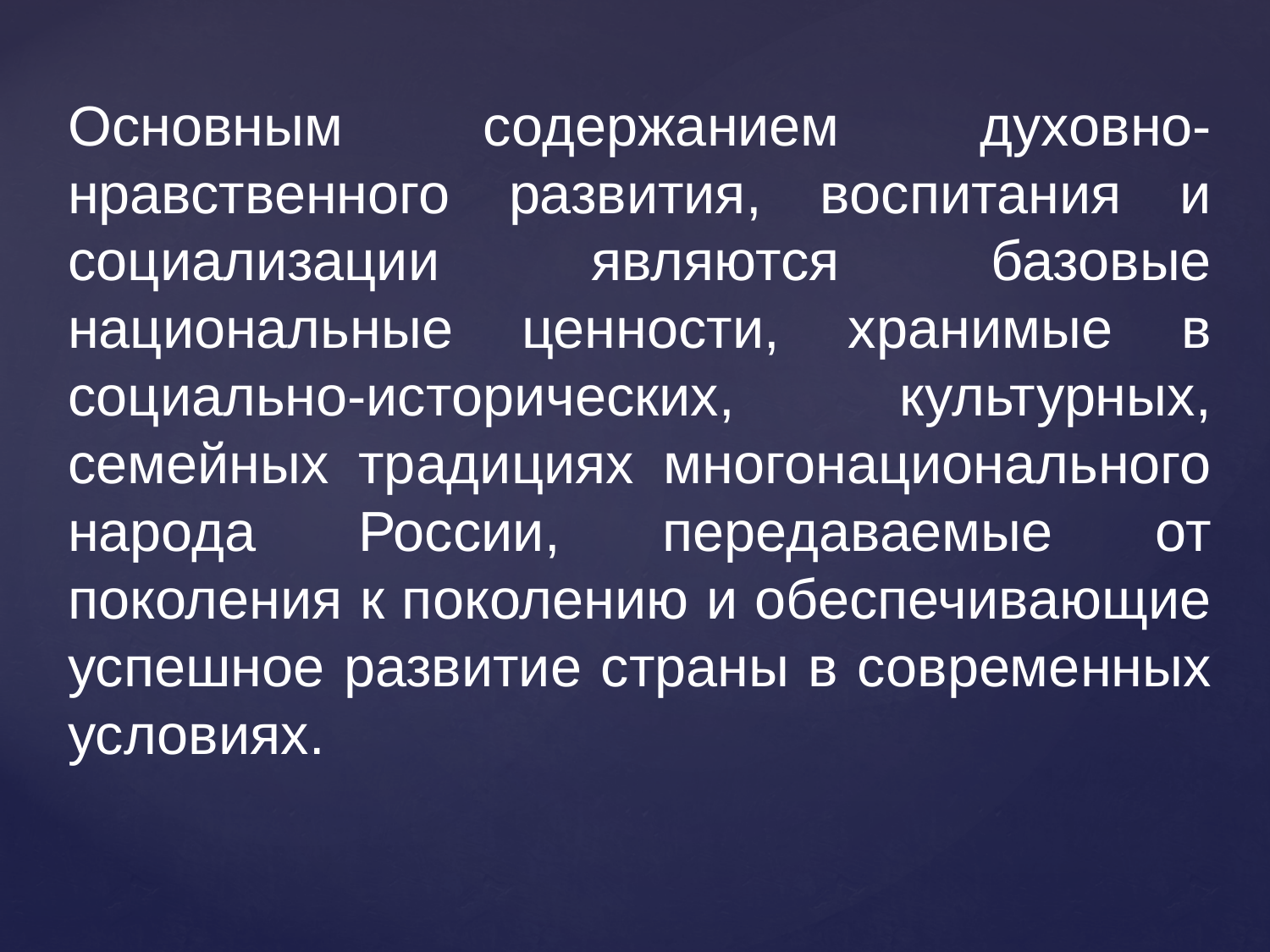

# Основным содержанием духовно-нравственного развития, воспитания и социализации являются базовые национальные ценности, хранимые в социально-исторических, культурных, семейных традициях многонационального народа России, передаваемые от поколения к поколению и обеспечивающие успешное развитие страны в современных условиях.